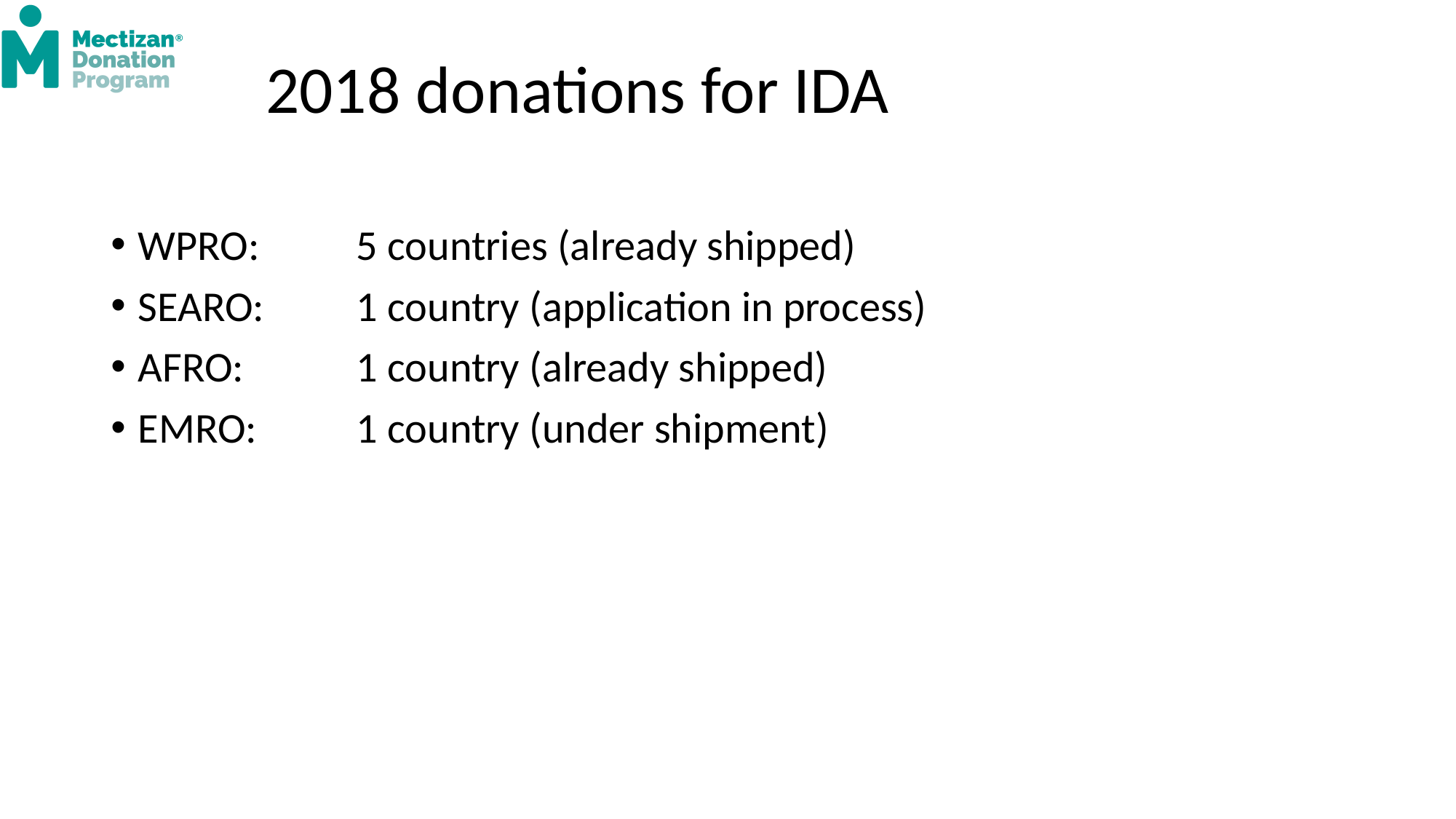

# 2018 donations for IDA
WPRO: 	5 countries (already shipped)
SEARO: 	1 country (application in process)
AFRO: 	1 country (already shipped)
EMRO:	1 country (under shipment)